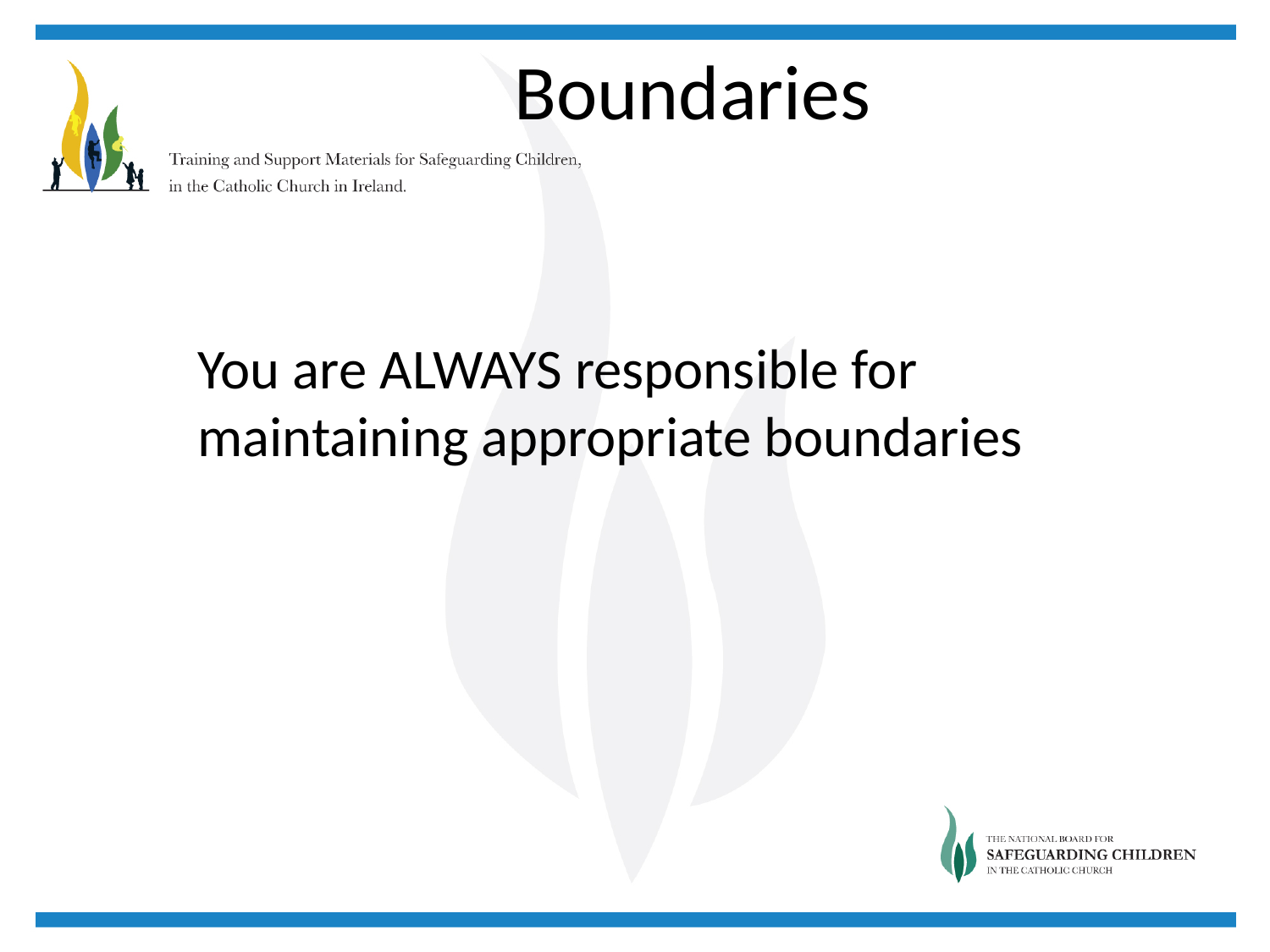

# Boundaries
You are ALWAYS responsible for maintaining appropriate boundaries